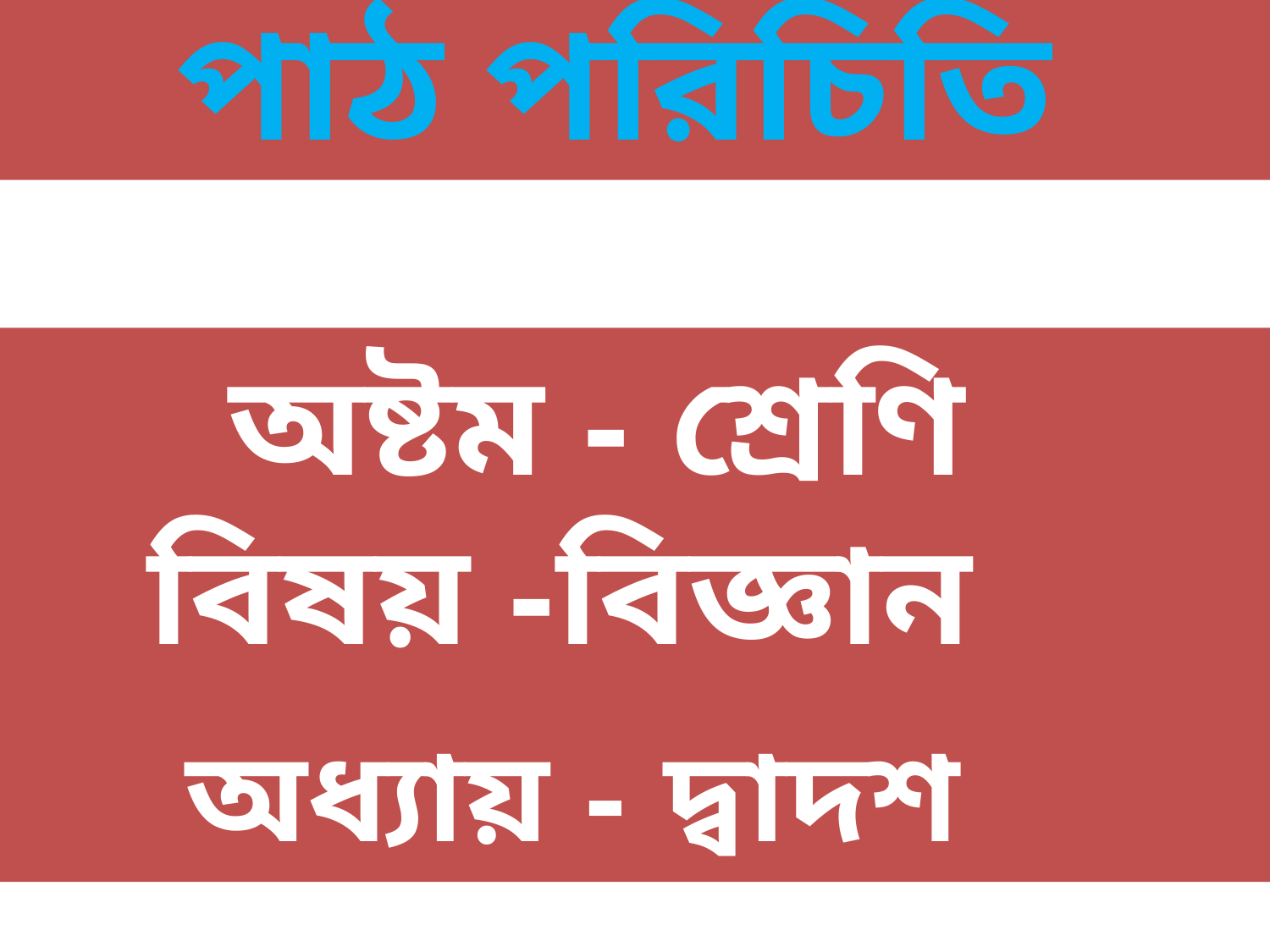

পাঠ পরিচিতি
অষ্টম - শ্রেণি
বিষয় -বিজ্ঞান
 অধ্যায় - দ্বাদশ